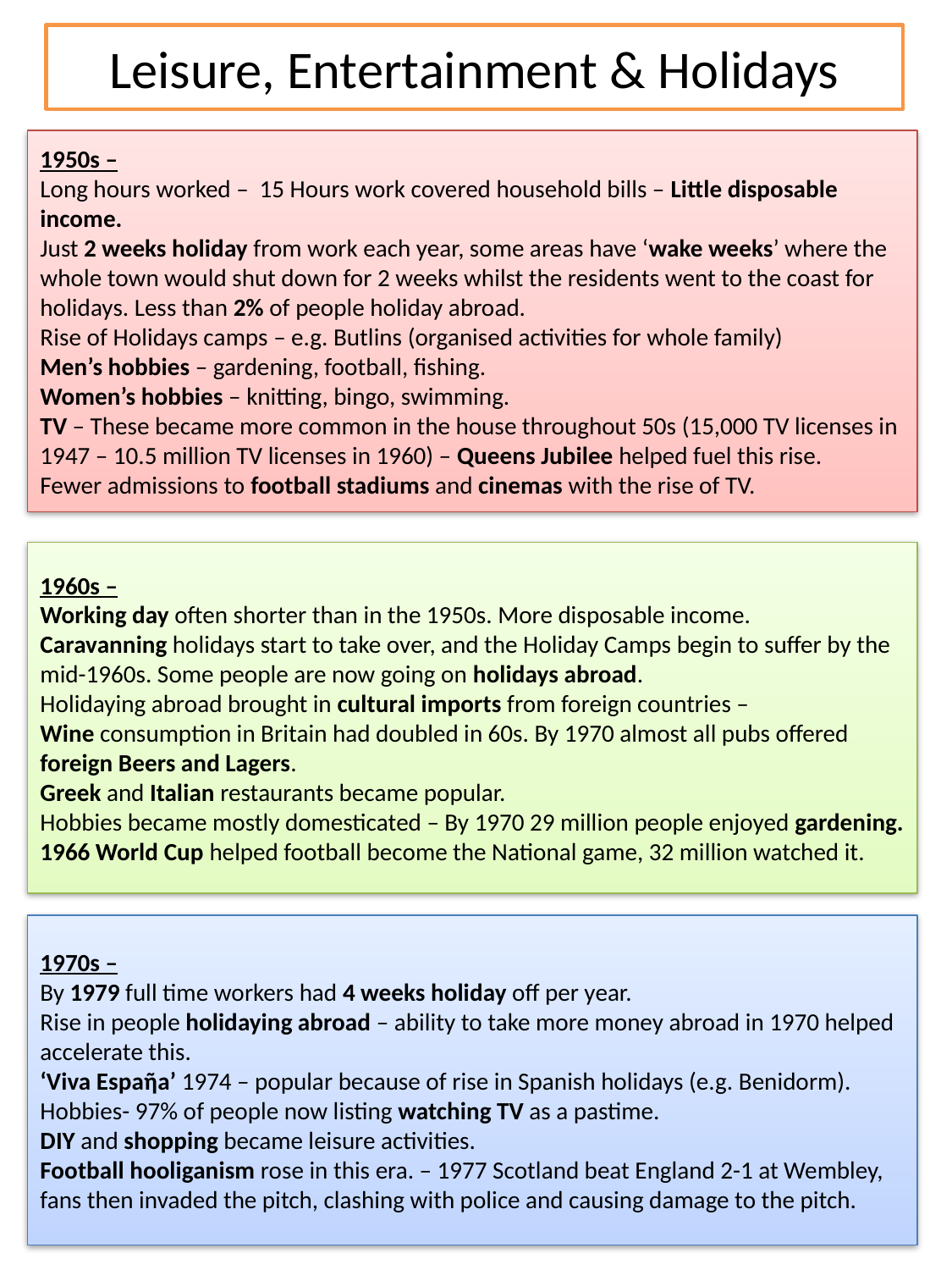

# Leisure, Entertainment & Holidays
1950s –
Long hours worked –  15 Hours work covered household bills – Little disposable income.
Just 2 weeks holiday from work each year, some areas have ‘wake weeks’ where the whole town would shut down for 2 weeks whilst the residents went to the coast for holidays. Less than 2% of people holiday abroad.
Rise of Holidays camps – e.g. Butlins (organised activities for whole family)
Men’s hobbies – gardening, football, fishing.
Women’s hobbies – knitting, bingo, swimming.
TV – These became more common in the house throughout 50s (15,000 TV licenses in 1947 – 10.5 million TV licenses in 1960) – Queens Jubilee helped fuel this rise.
Fewer admissions to football stadiums and cinemas with the rise of TV.
1960s –
Working day often shorter than in the 1950s. More disposable income.
Caravanning holidays start to take over, and the Holiday Camps begin to suffer by the mid-1960s. Some people are now going on holidays abroad.
Holidaying abroad brought in cultural imports from foreign countries –
Wine consumption in Britain had doubled in 60s. By 1970 almost all pubs offered foreign Beers and Lagers.
Greek and Italian restaurants became popular.
Hobbies became mostly domesticated – By 1970 29 million people enjoyed gardening.
1966 World Cup helped football become the National game, 32 million watched it.
1970s –
By 1979 full time workers had 4 weeks holiday off per year.
Rise in people holidaying abroad – ability to take more money abroad in 1970 helped accelerate this.
‘Viva Espaῆa’ 1974 – popular because of rise in Spanish holidays (e.g. Benidorm).
Hobbies- 97% of people now listing watching TV as a pastime.
DIY and shopping became leisure activities.
Football hooliganism rose in this era. – 1977 Scotland beat England 2-1 at Wembley, fans then invaded the pitch, clashing with police and causing damage to the pitch.